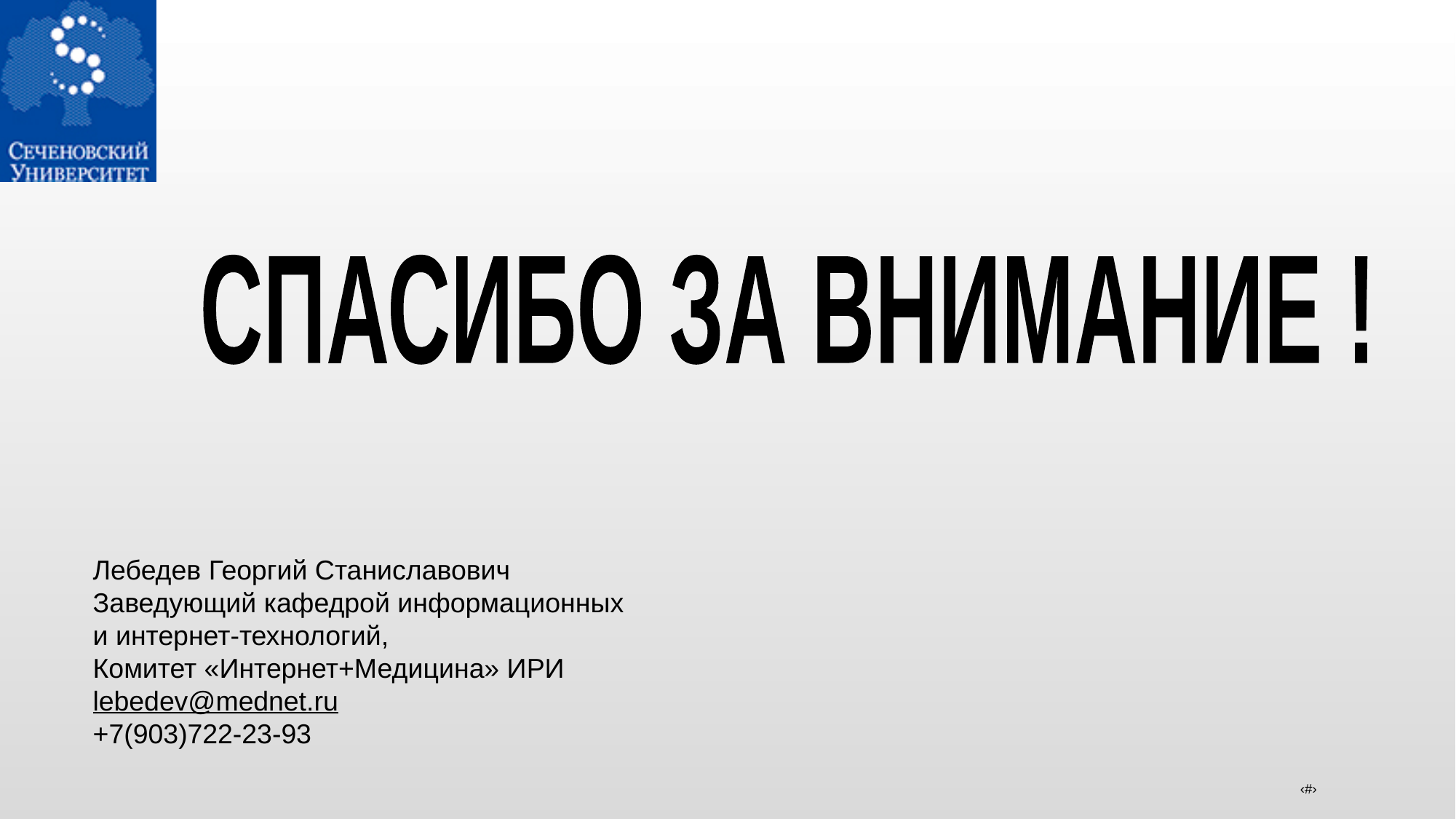

#
СПАСИБО ЗА ВНИМАНИЕ !
Лебедев Георгий Станиславович
Заведующий кафедрой информационных
и интернет-технологий,
Комитет «Интернет+Медицина» ИРИ
lebedev@mednet.ru
+7(903)722-23-93
‹#›